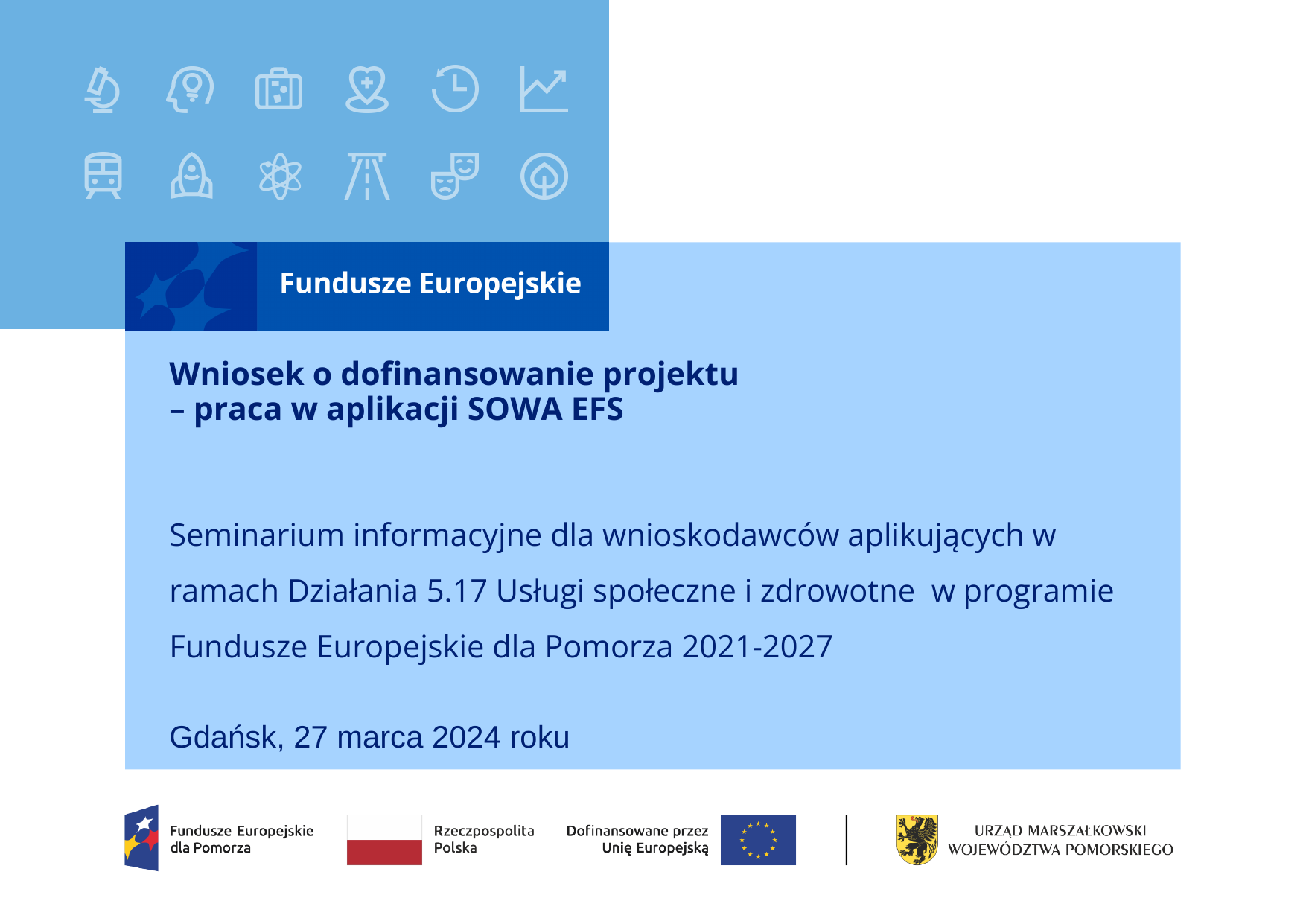

# Wniosek o dofinansowanie projektu – praca w aplikacji SOWA EFS
Seminarium informacyjne dla wnioskodawców aplikujących w ramach Działania 5.17 Usługi społeczne i zdrowotne  w programie Fundusze Europejskie dla Pomorza 2021-2027
Gdańsk, 27 marca 2024 roku